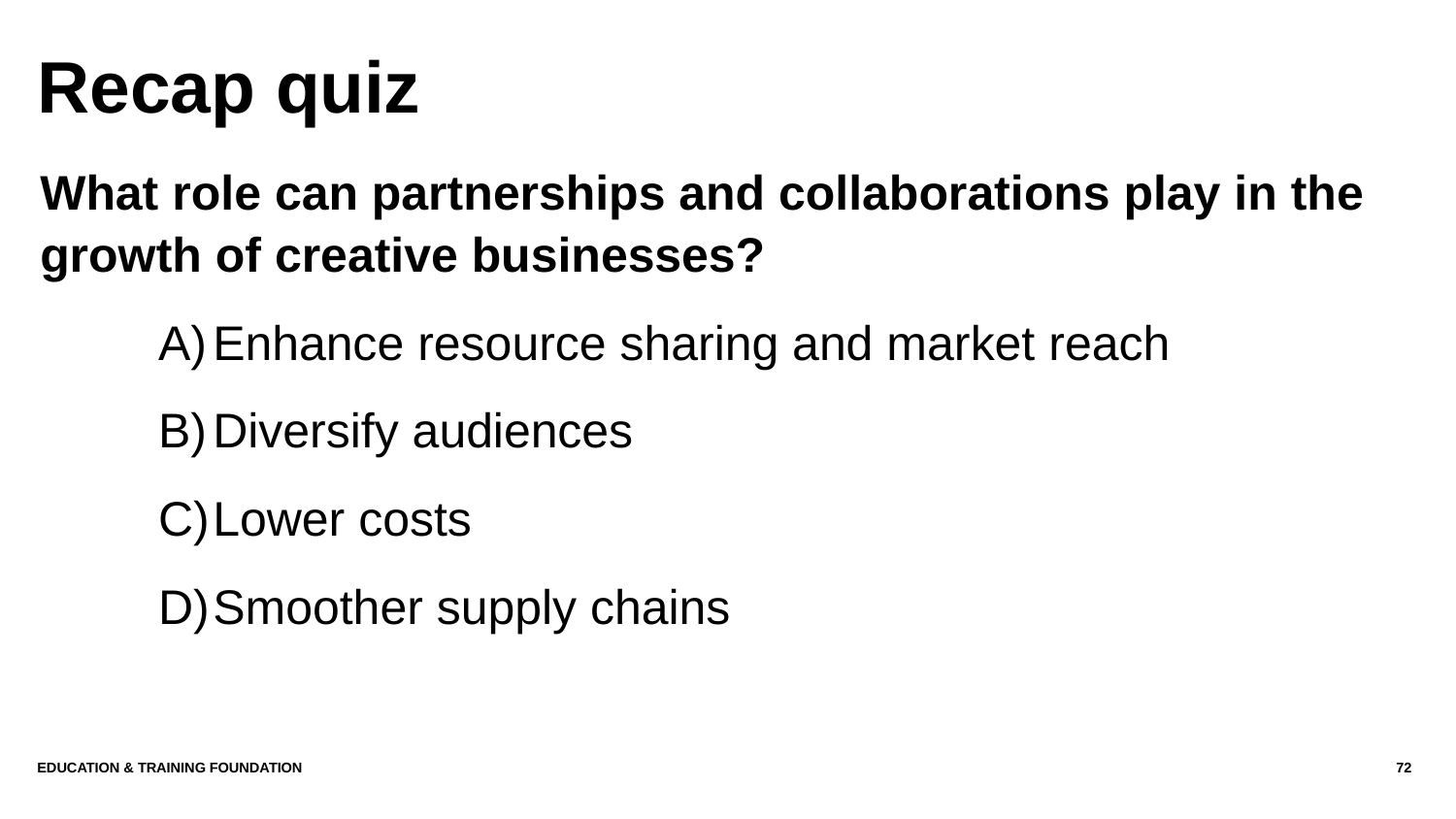

# Recap quiz
What role can partnerships and collaborations play in the growth of creative businesses?
Enhance resource sharing and market reach
Diversify audiences
Lower costs
Smoother supply chains

Education & Training Foundation
72